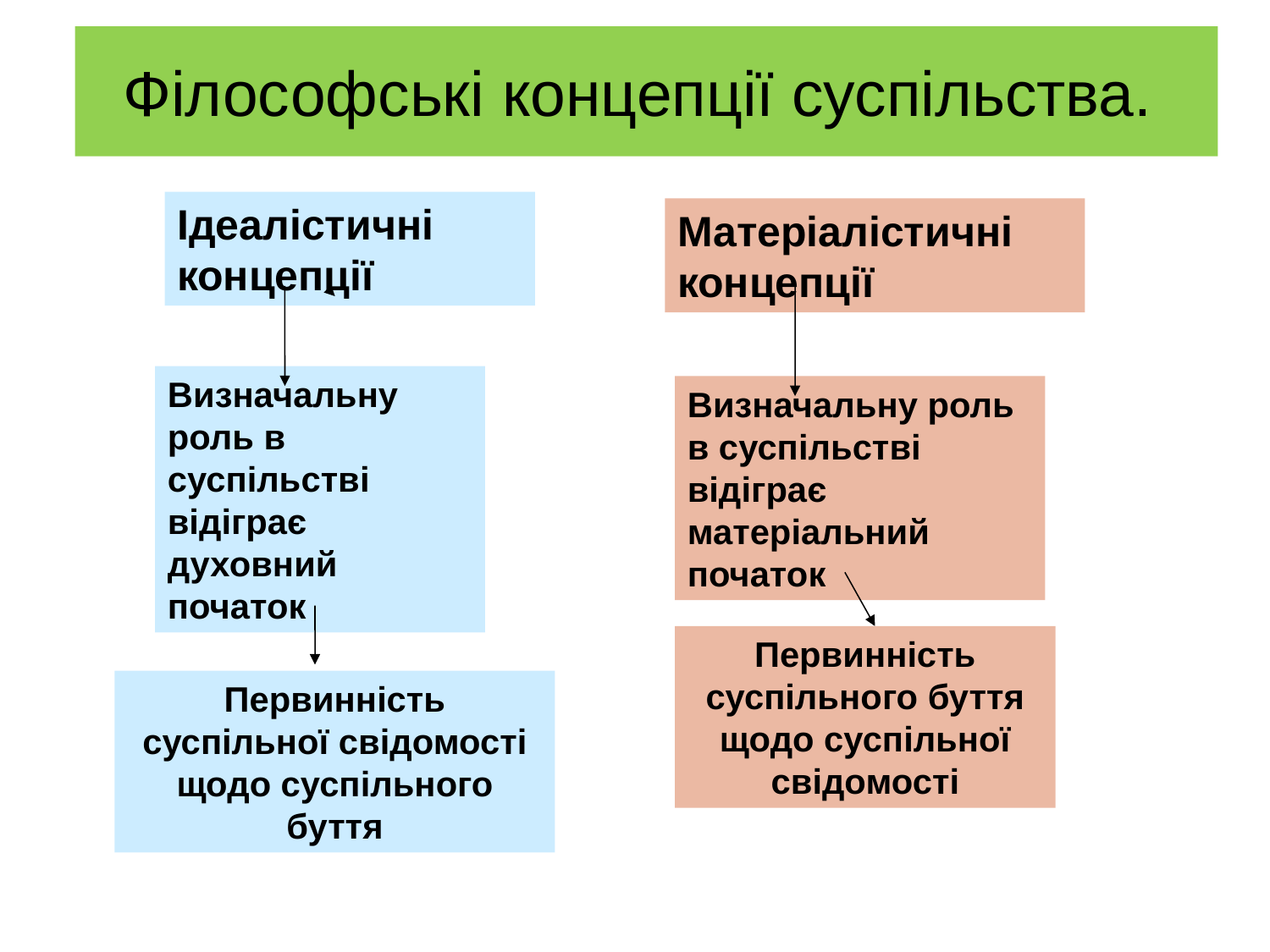

# Філософські концепції суспільства.
Ідеалістичні концепції
Матеріалістичні концепції

Визначальну роль в суспільстві відіграє духовний початок
Визначальну роль в суспільстві відіграє матеріальний початок

Первинність суспільного буття щодо суспільної свідомості
Первинність суспільної свідомості щодо суспільного буття